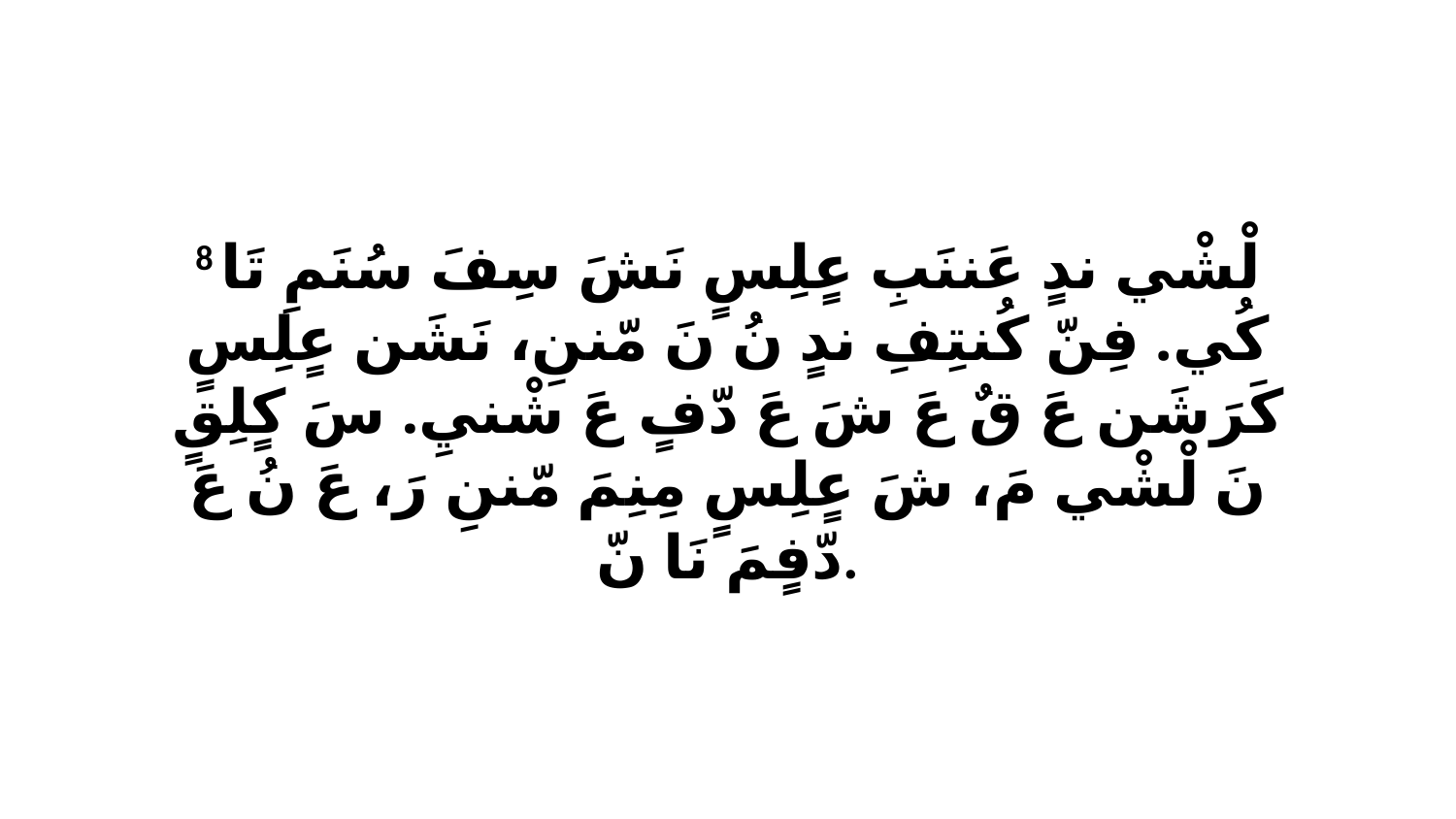

8 لْشْي ندٍ عَننَبِ عٍلِسٍ نَشَ سِفَ سُنَمِ تَا كُي. فِنّ كُنتِفِ ندٍ نُ نَ مّننِ، نَشَن عٍلِسٍ كَرَشَن عَ قٌ عَ شَ عَ دّفٍ عَ شْنيِ. سَ كٍلِقٍ نَ لْشْي مَ، شَ عٍلِسٍ مِنِمَ مّننِ رَ، عَ نُ عَ دّفٍمَ نَا نّ.